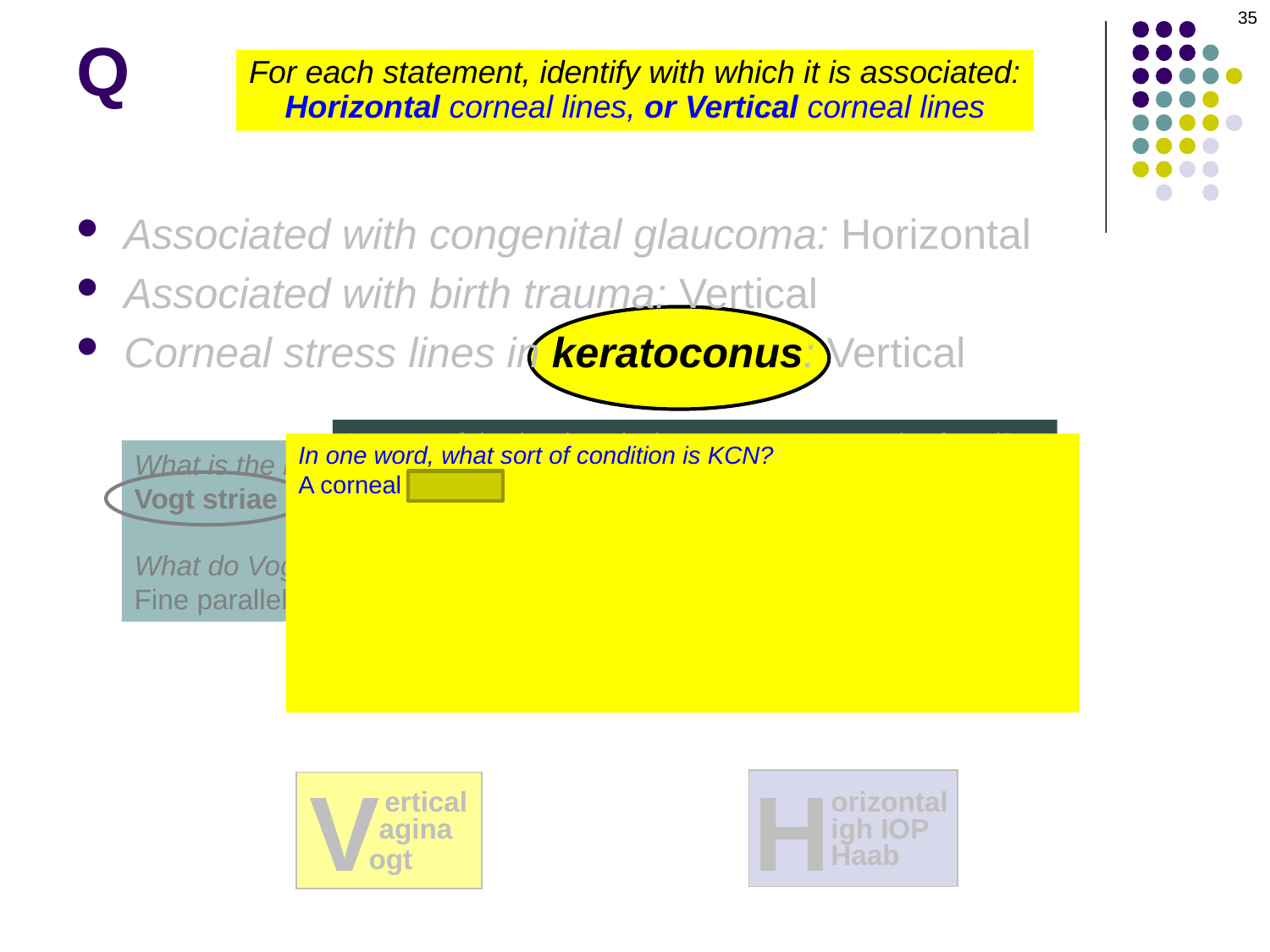

35
# Q
For each statement, identify with which it is associated:
Horizontal corneal lines, or Vertical corneal lines
Associated with congenital glaucoma: Horizontal
Associated with birth trauma: Vertical
Corneal stress lines in keratoconus: Vertical

In terms of depth, where in the cornea are Vogt striae found?
The deep stroma

Relative to the KCN cone, where are they found?
At its apex

Applying pressure to the cornea causes Vogt striae to do what?
To disappear
In one word, what sort of condition is KCN?
A corneal  ectasia

When you hear ‘corneal ectasia,’ four conditions should come to mind. What are the other three?
--KCN
--Pellucid marginal degeneration
--Keratoglobus
--Post keratoablative refractive surgery
What is the name for the vertical corneal finding associated with KCN?
Vogt striae

What do Vogt striae look like?
Fine parallel lines

V
H

orizontal
igh IOP
Haab

ertical
agina
ogt